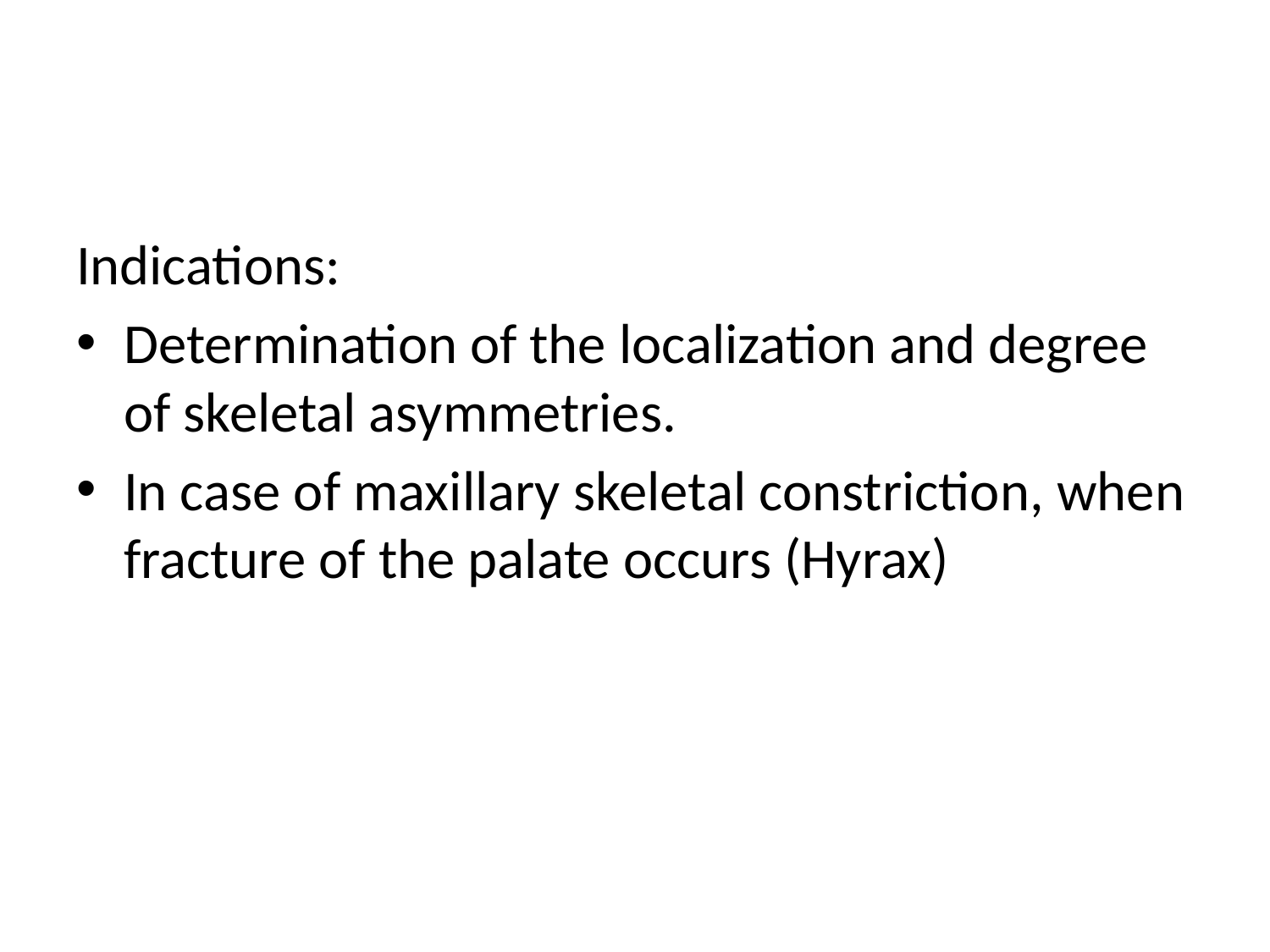

#
Indications:
Determination of the localization and degree of skeletal asymmetries.
In case of maxillary skeletal constriction, when fracture of the palate occurs (Hyrax)